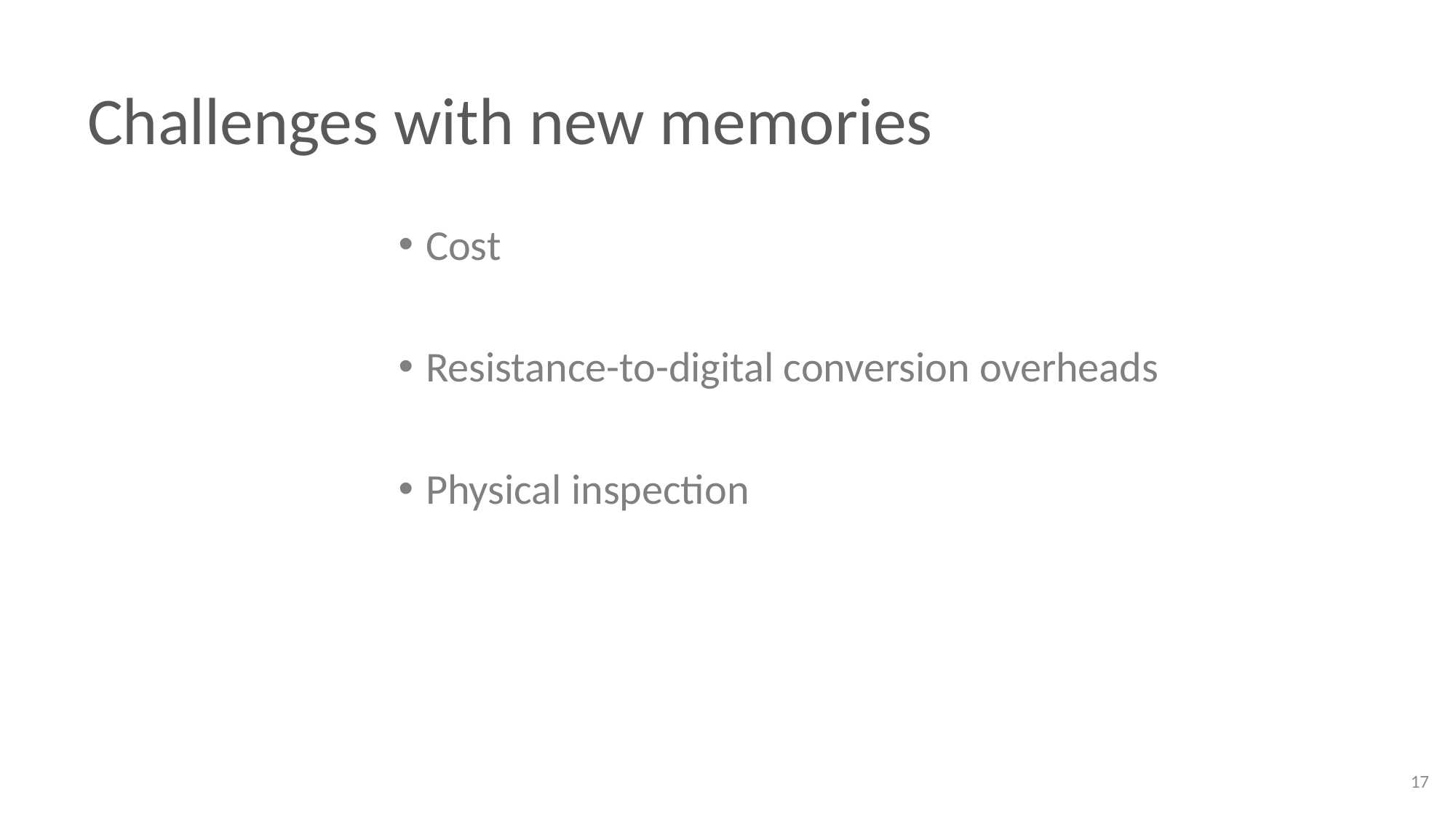

# Challenges with new memories
Cost

Resistance-to-digital conversion overheads

Physical inspection

17